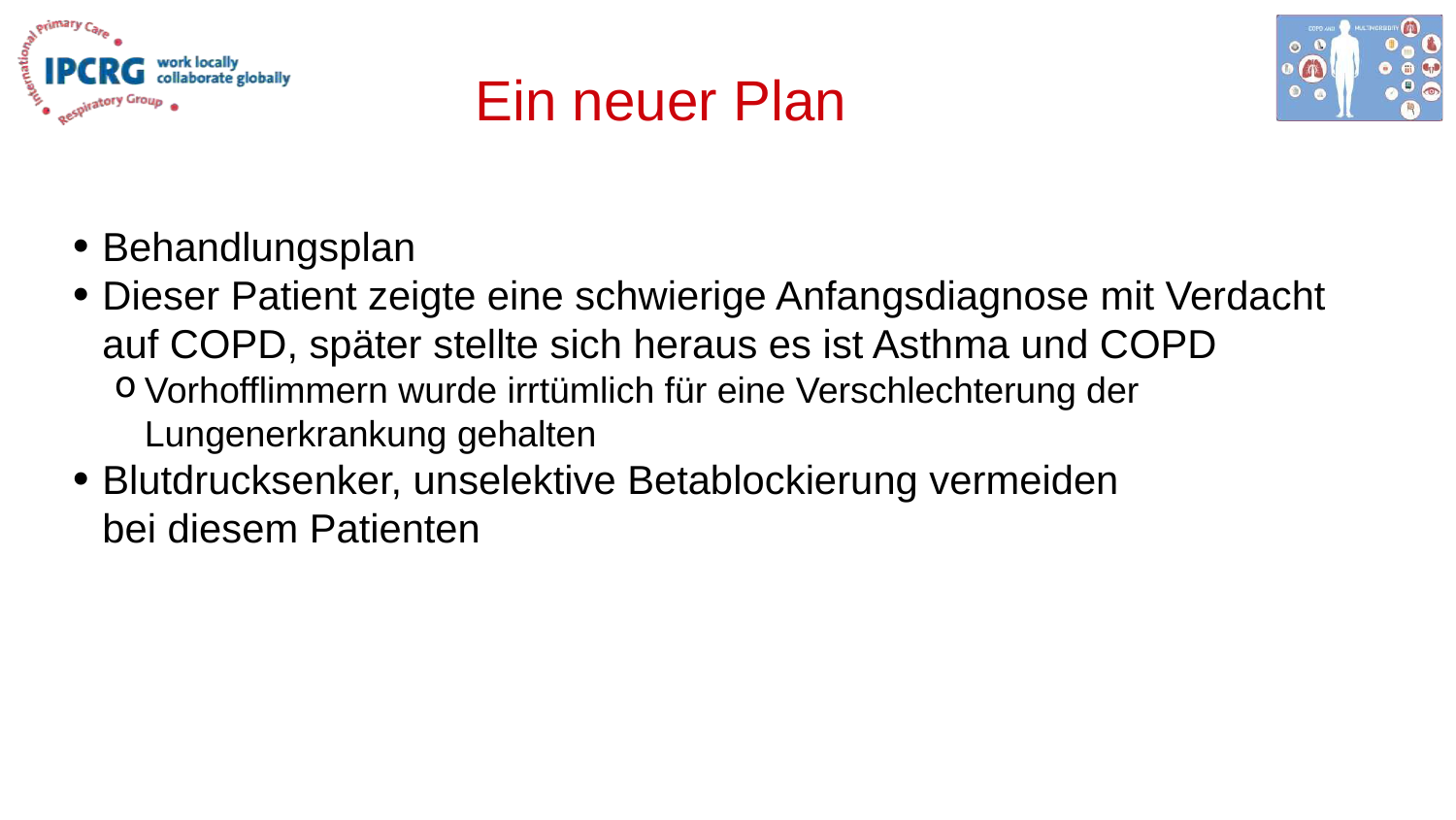

# Ein neuer Plan
Behandlungsplan
Dieser Patient zeigte eine schwierige Anfangsdiagnose mit Verdacht auf COPD, später stellte sich heraus es ist Asthma und COPD
Vorhofflimmern wurde irrtümlich für eine Verschlechterung der Lungenerkrankung gehalten
Blutdrucksenker, unselektive Betablockierung vermeiden
bei diesem Patienten